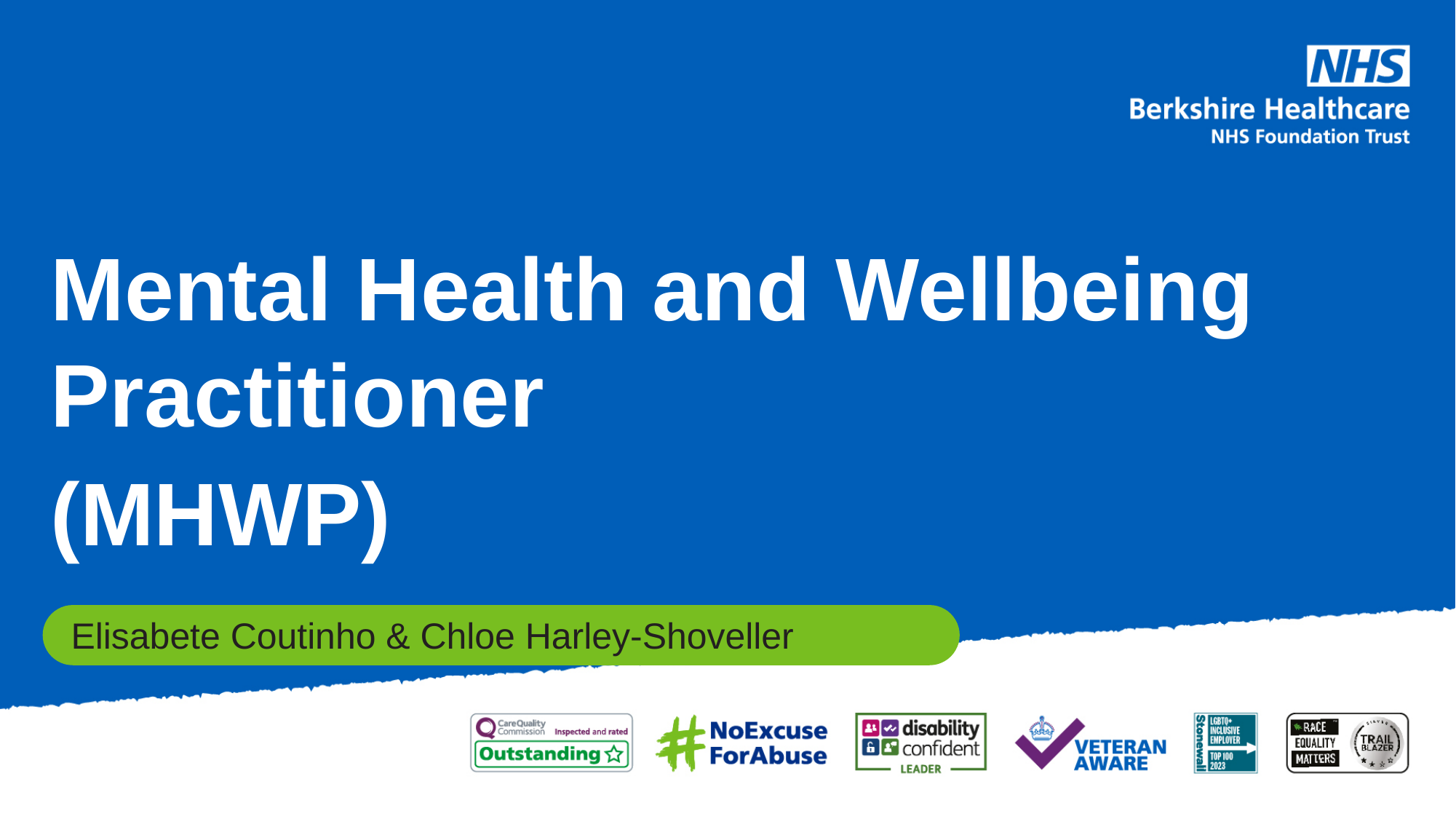

Mental Health and Wellbeing Practitioner
(MHWP)

Elisabete Coutinho & Chloe Harley-Shoveller